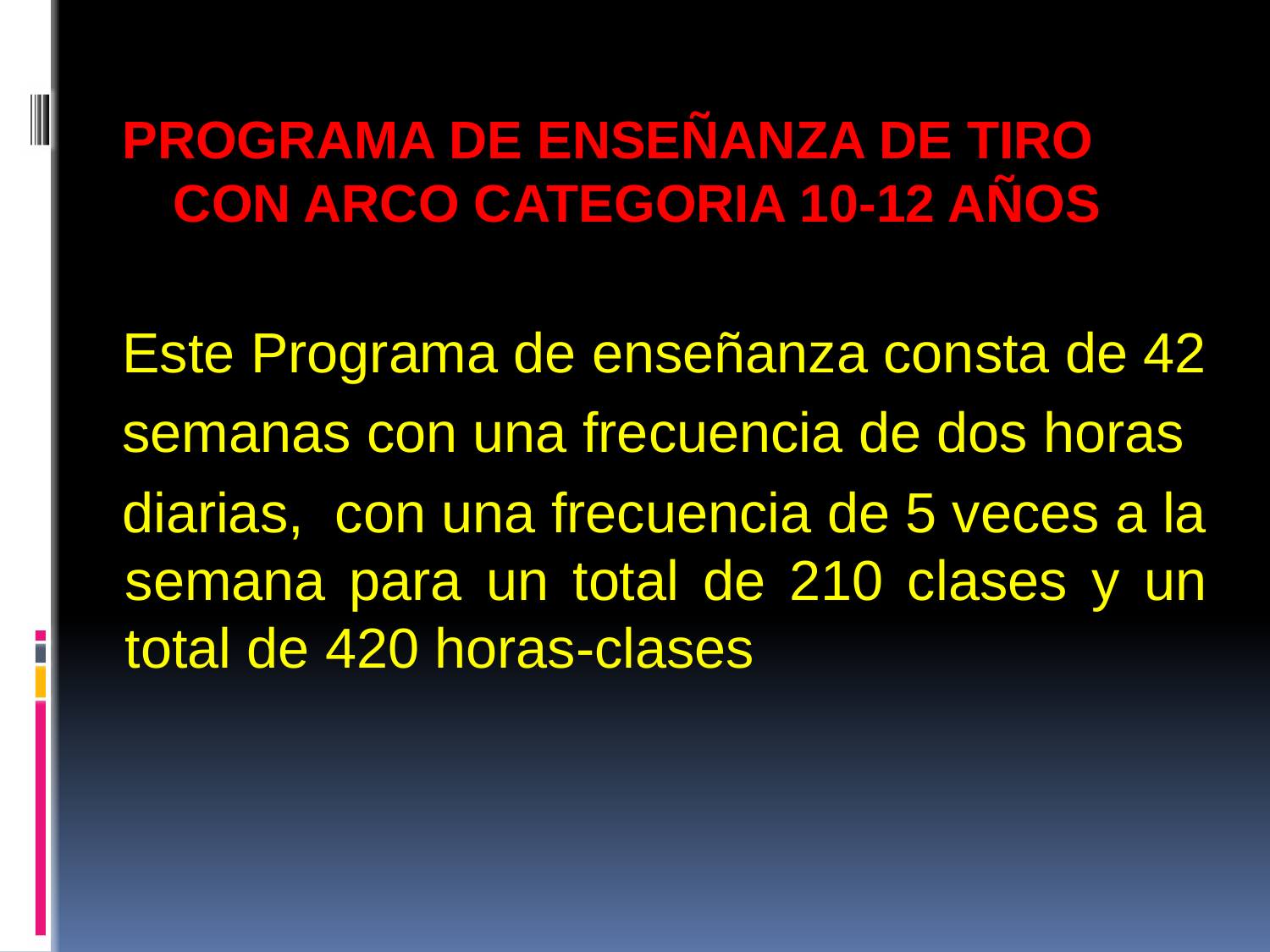

PROGRAMA DE ENSEÑANZA DE TIRO CON ARCO CATEGORIA 10-12 AÑOS

Este Programa de enseñanza consta de 42
semanas con una frecuencia de dos horas
diarias,  con una frecuencia de 5 veces a la semana para un total de 210 clases y un total de 420 horas-clases